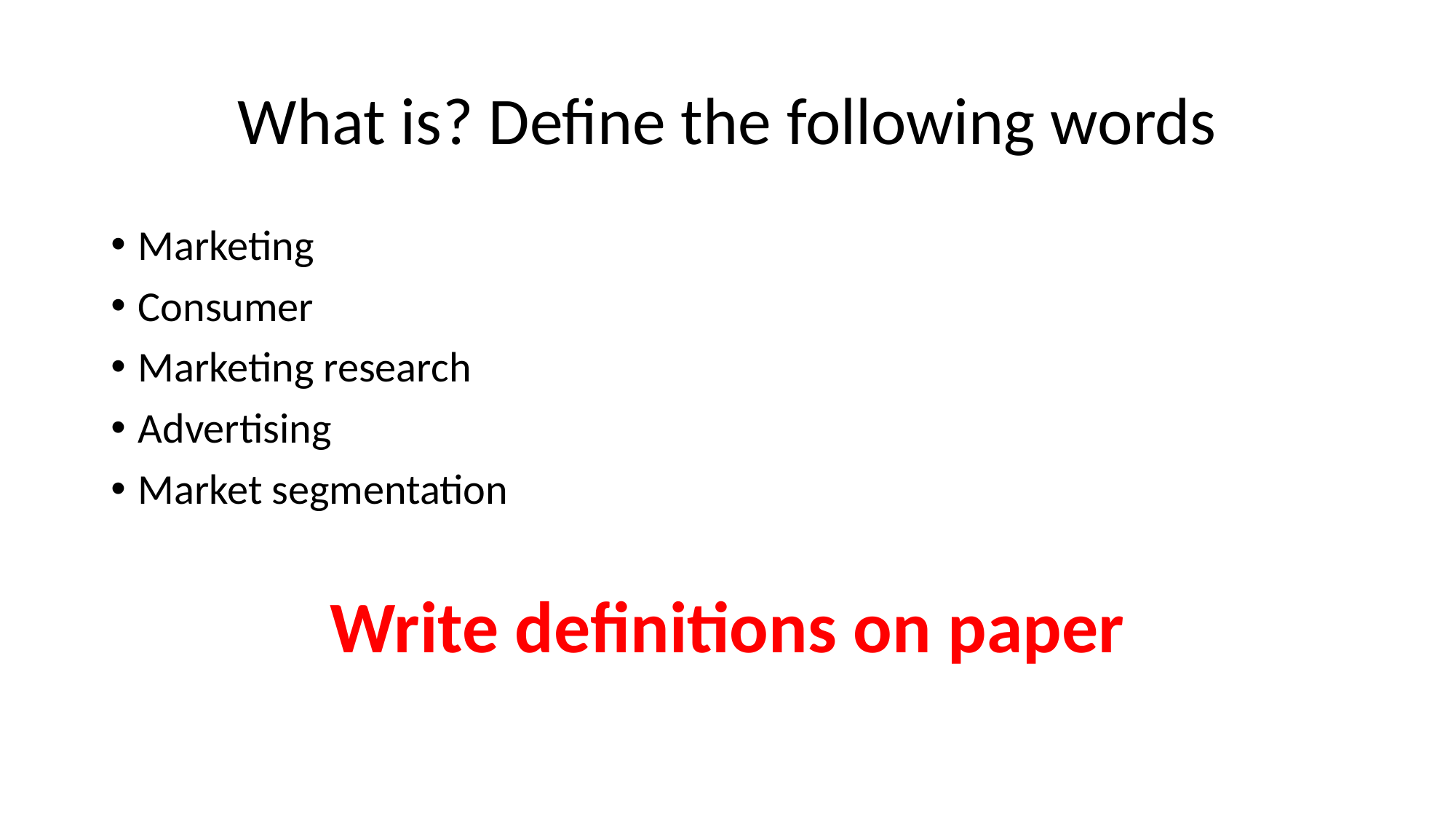

# What is? Define the following words
Marketing
Consumer
Marketing research
Advertising
Market segmentation

Write definitions on paper